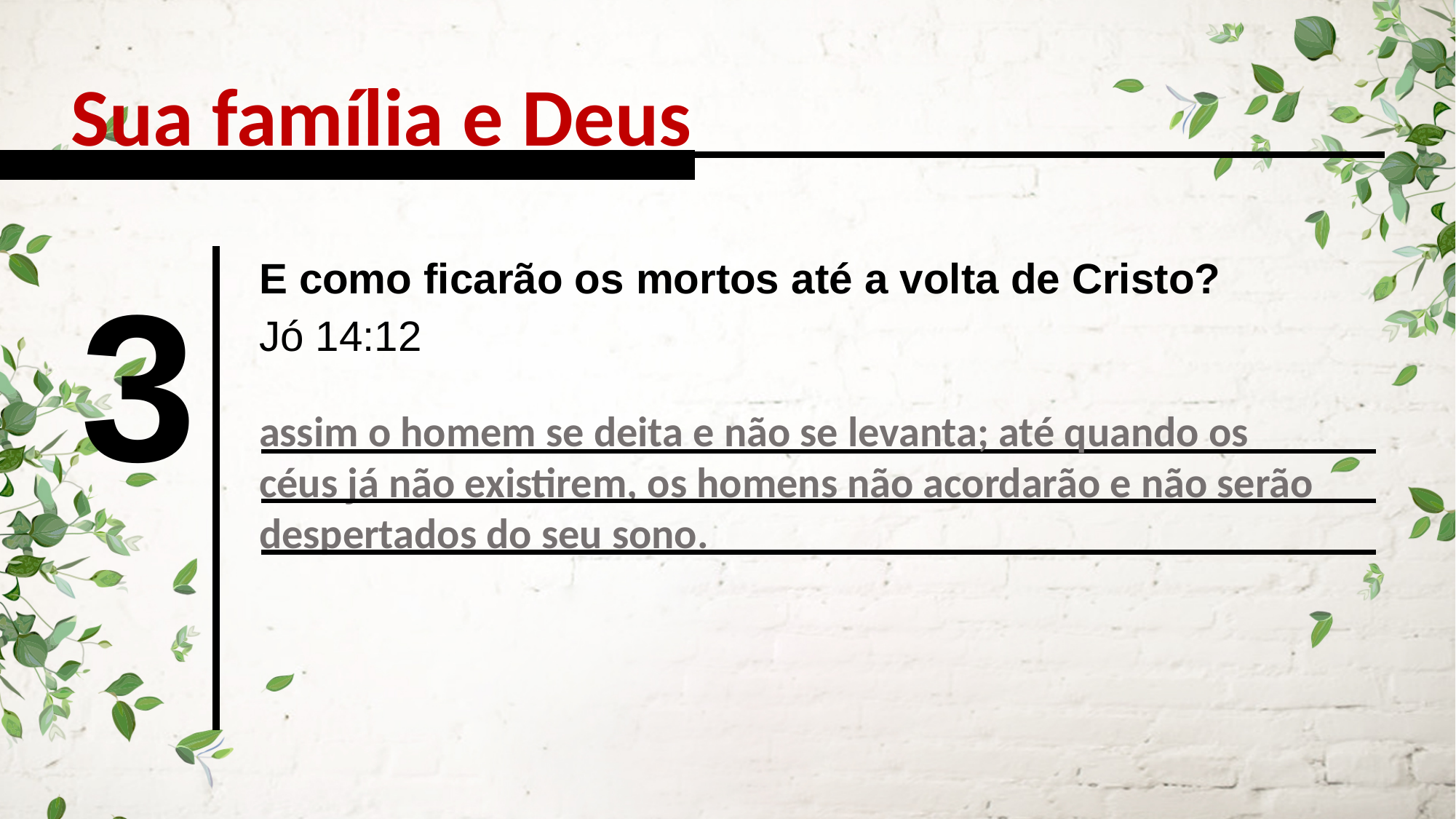

Sua família e Deus

3
E como ficarão os mortos até a volta de Cristo?
Jó 14:12
assim o homem se deita e não se levanta; até quando os céus já não existirem, os homens não acordarão e não serão despertados do seu sono.